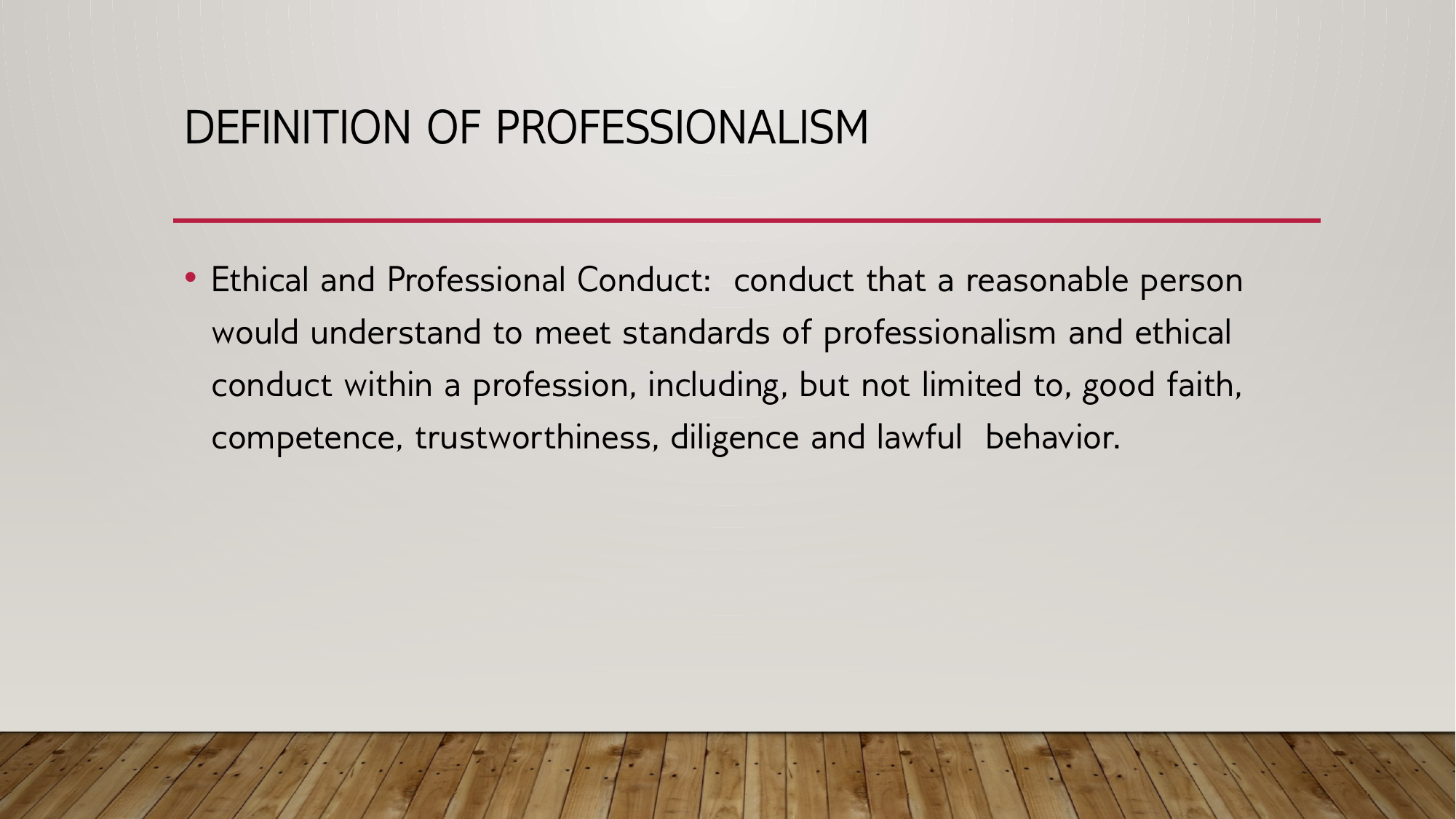

# Definition of professionalism
Ethical and Professional Conduct:  conduct that a reasonable person would understand to meet standards of professionalism and ethical conduct within a profession, including, but not limited to, good faith, competence, trustworthiness, diligence and lawful  behavior.